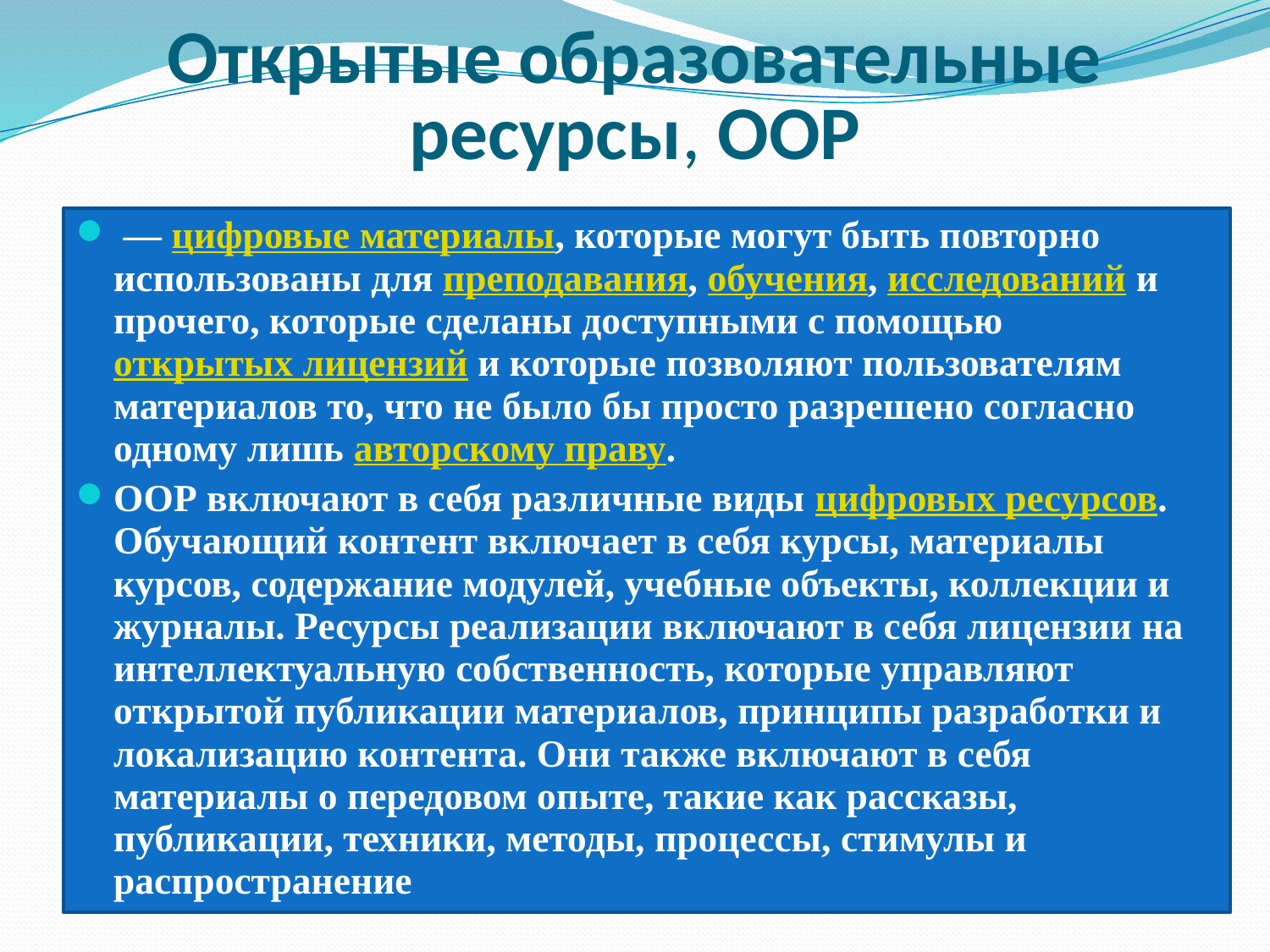

# Открытые образовательные ресурсы, ООР
 — цифровые материалы, которые могут быть повторно использованы для преподавания, обучения, исследований и прочего, которые сделаны доступными с помощью открытых лицензий и которые позволяют пользователям материалов то, что не было бы просто разрешено согласно одному лишь авторскому праву.
ООР включают в себя различные виды цифровых ресурсов. Обучающий контент включает в себя курсы, материалы курсов, содержание модулей, учебные объекты, коллекции и журналы. Ресурсы реализации включают в себя лицензии на интеллектуальную собственность, которые управляют открытой публикации материалов, принципы разработки и локализацию контента. Они также включают в себя материалы о передовом опыте, такие как рассказы, публикации, техники, методы, процессы, стимулы и распространение